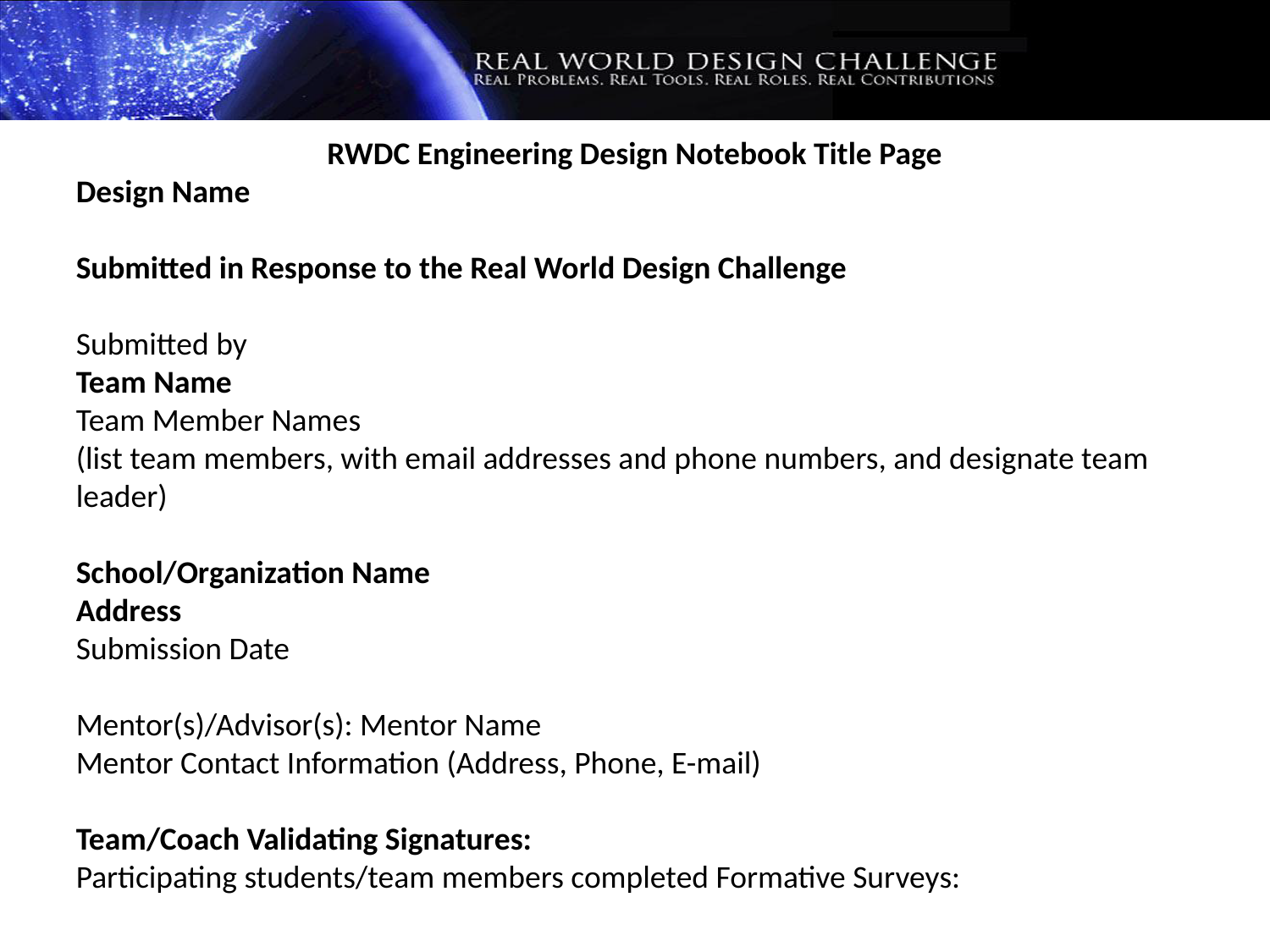

RWDC Engineering Design Notebook Title Page
Design Name

Submitted in Response to the Real World Design Challenge

Submitted by
Team Name
Team Member Names
(list team members, with email addresses and phone numbers, and designate team leader)

School/Organization Name
Address
Submission Date

Mentor(s)/Advisor(s): Mentor Name
Mentor Contact Information (Address, Phone, E-mail)

Team/Coach Validating Signatures:
Participating students/team members completed Formative Surveys: